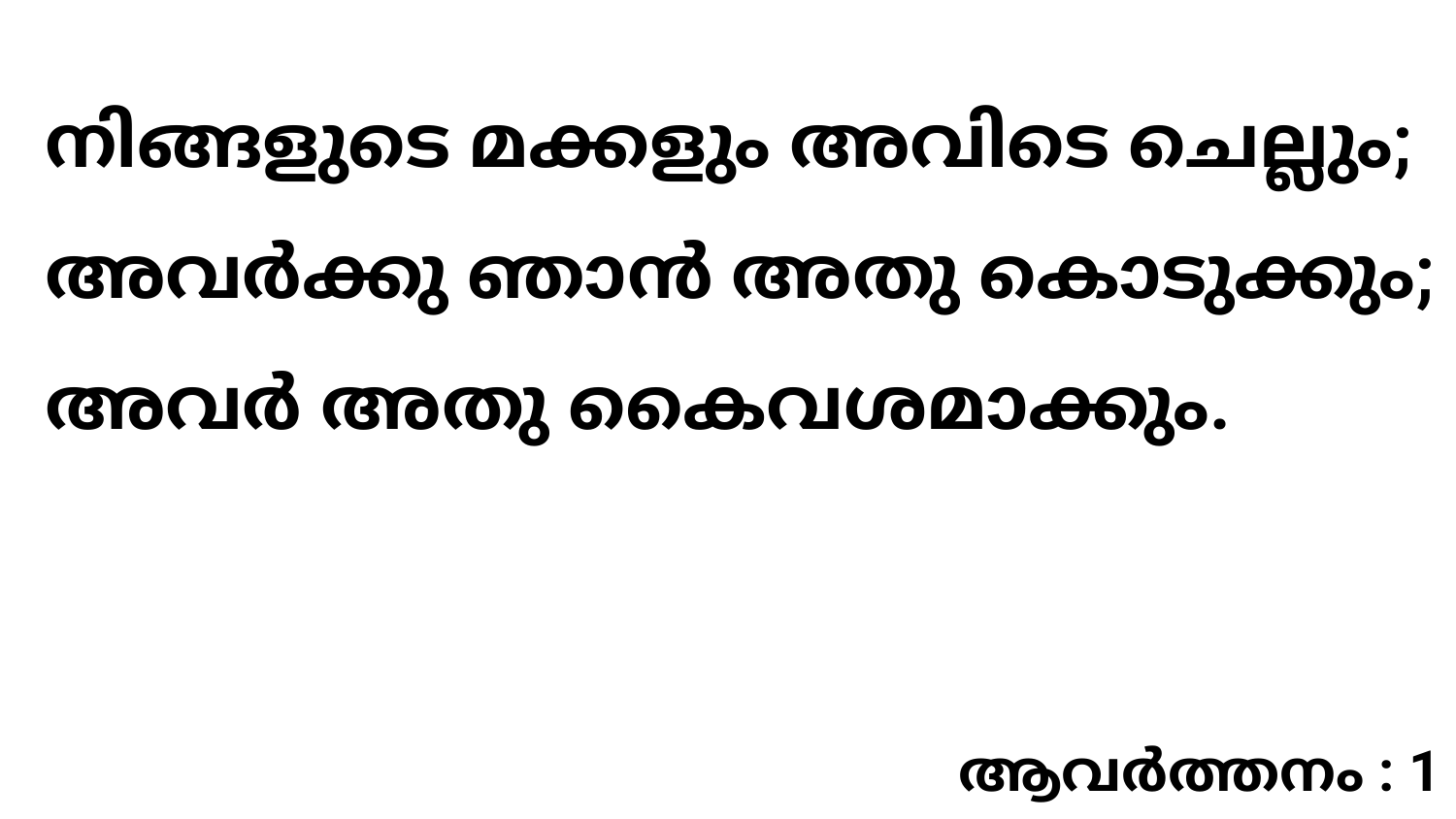

നിങ്ങളുടെ മക്കളും അവിടെ ചെല്ലും; അവർക്കു ഞാൻ അതു കൊടുക്കും; അവർ അതു കൈവശമാക്കും.
ആവർത്തനം : 1